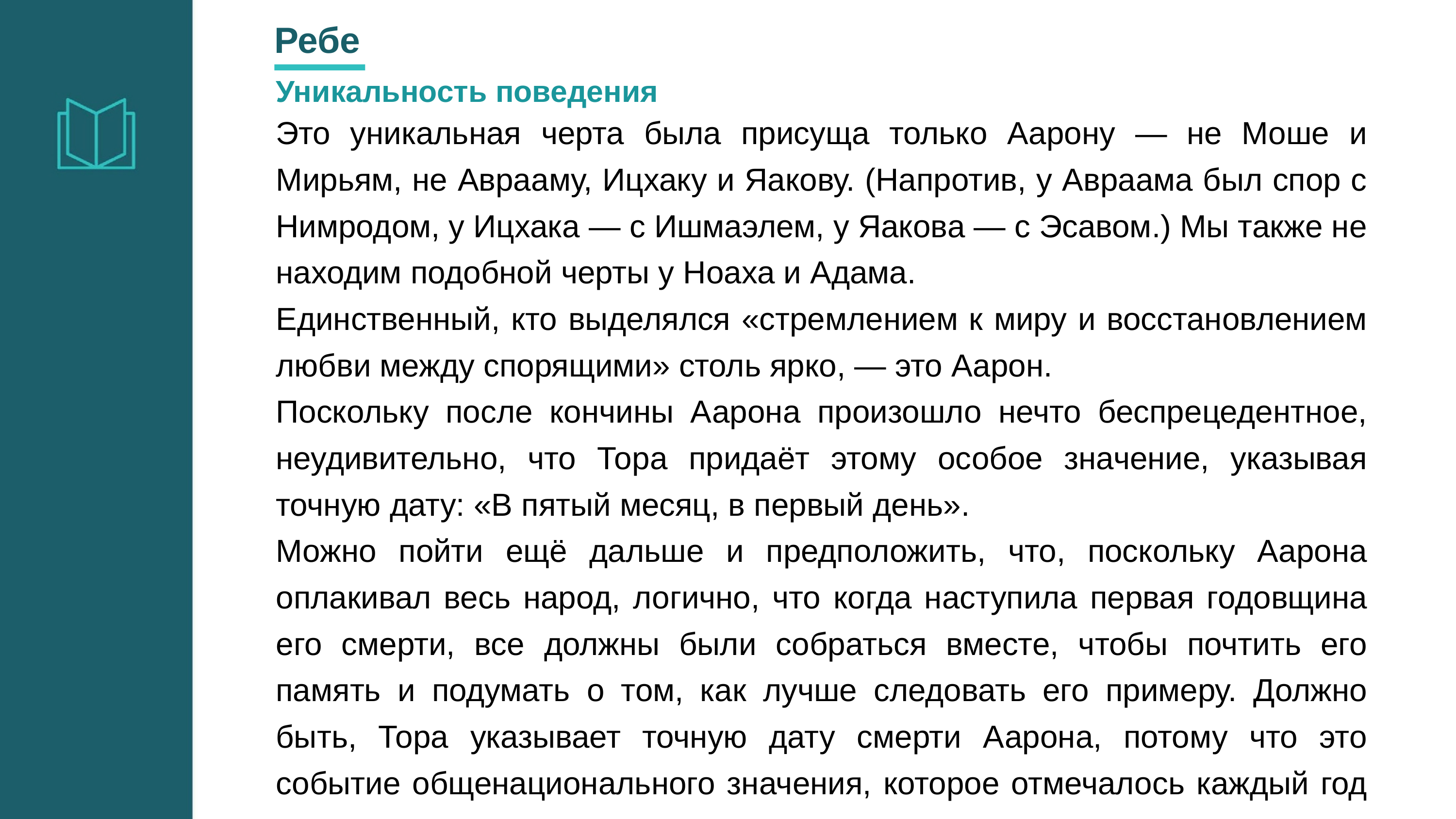

Ребе

Уникальность поведения
Это уникальная черта была присуща только Аарону — не Моше и Мирьям, не Аврааму, Ицхаку и Яакову. (Напротив, у Авраама был спор с Нимродом, у Ицхака — с Ишмаэлем, у Яакова — с Эсавом.) Мы также не находим подобной черты у Ноаха и Адама.
Единственный, кто выделялся «стремлением к миру и восстановлением любви между спорящими» столь ярко, — это Аарон.
Поскольку после кончины Аарона произошло нечто беспрецедентное, неудивительно, что Тора придаёт этому особое значение, указывая точную дату: «В пятый месяц, в первый день».
Можно пойти ещё дальше и предположить, что, поскольку Аарона оплакивал весь народ, логично, что когда наступила первая годовщина его смерти, все должны были собраться вместе, чтобы почтить его память и подумать о том, как лучше следовать его примеру. Должно быть, Тора указывает точную дату смерти Аарона, потому что это событие общенационального значения, которое отмечалось каждый год из поколения в поколение.